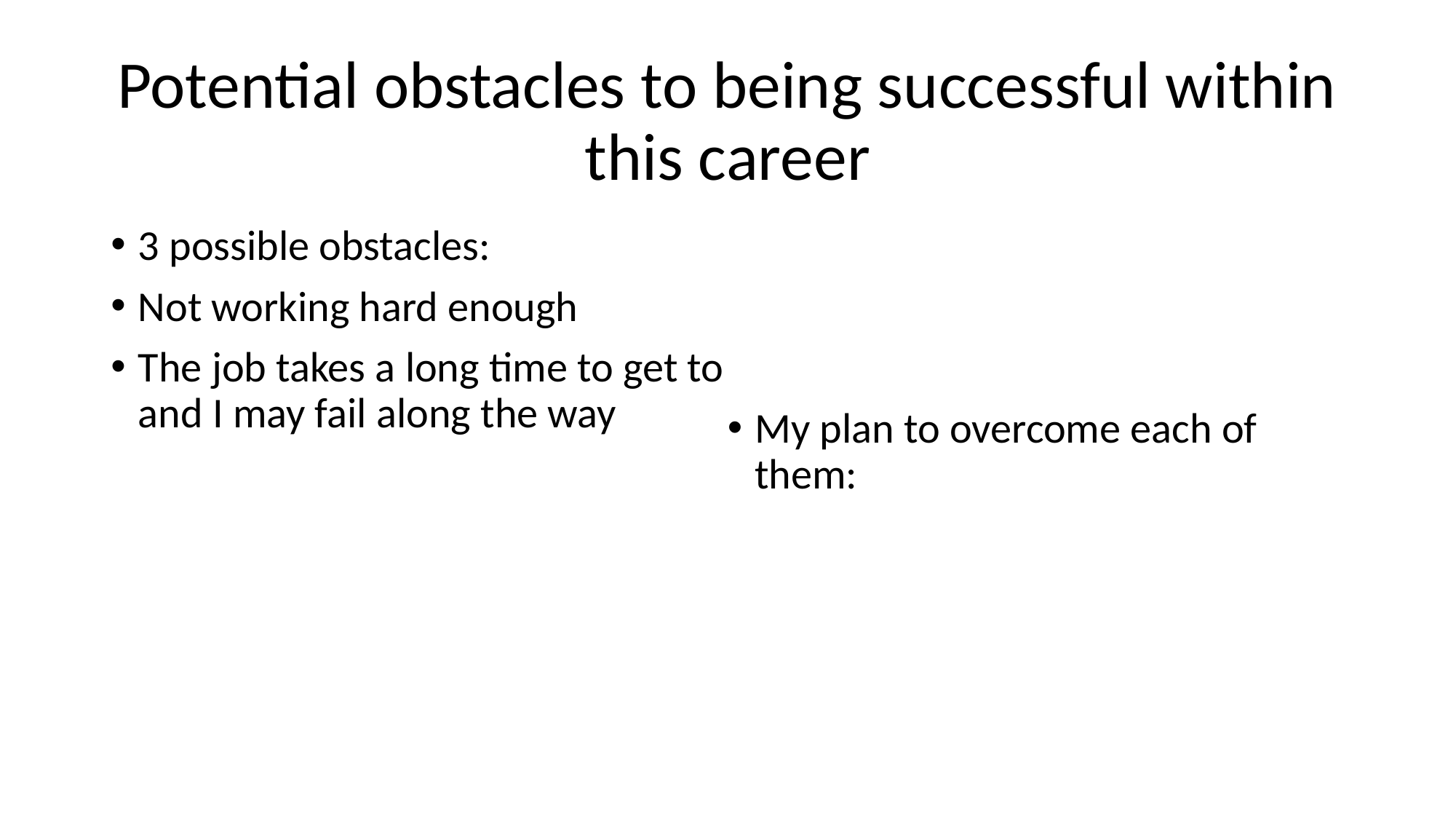

# Potential obstacles to being successful within this career
3 possible obstacles:
Not working hard enough
The job takes a long time to get to and I may fail along the way

My plan to overcome each of them: